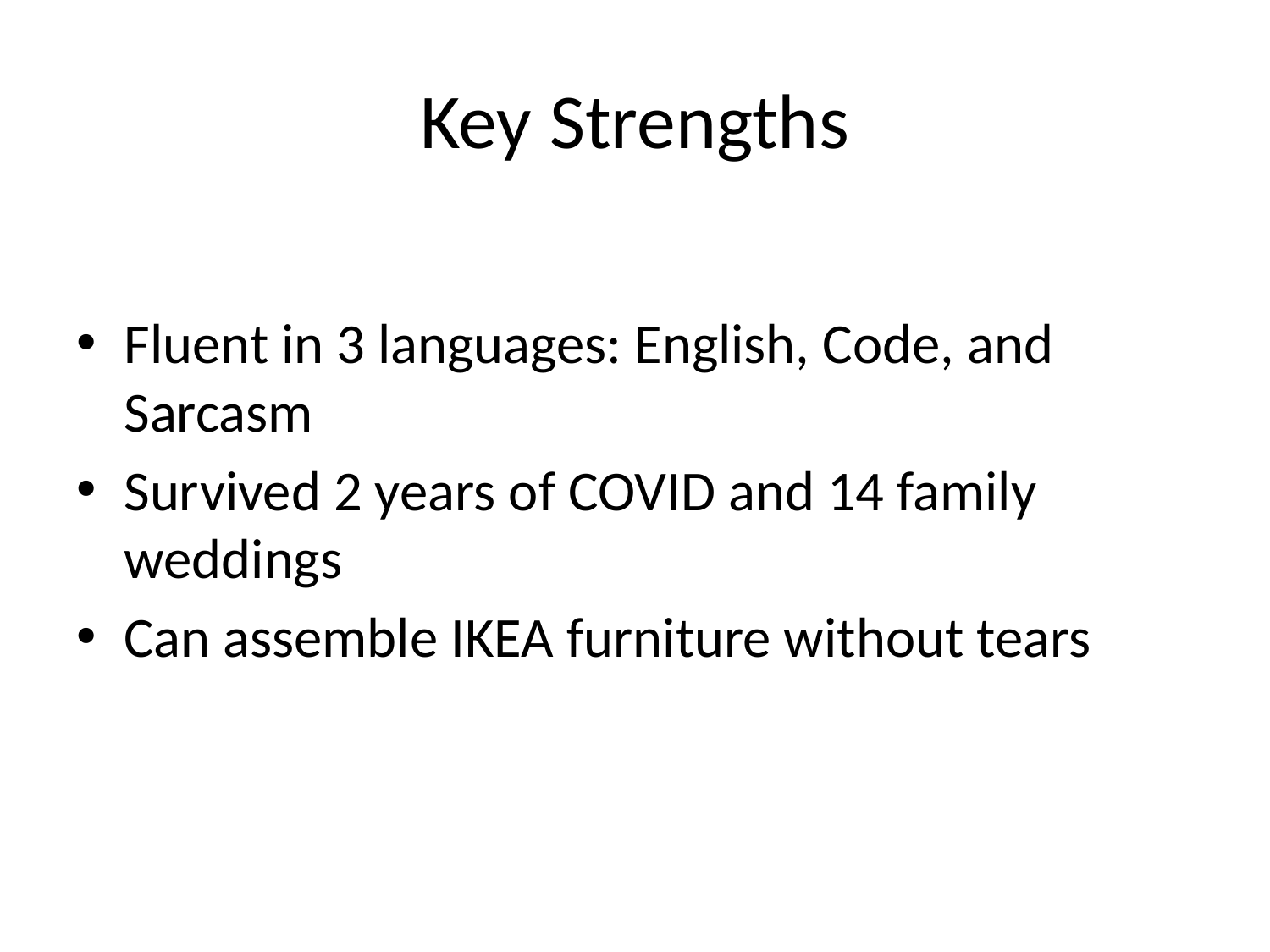

# Key Strengths

Fluent in 3 languages: English, Code, and Sarcasm
Survived 2 years of COVID and 14 family weddings
Can assemble IKEA furniture without tears